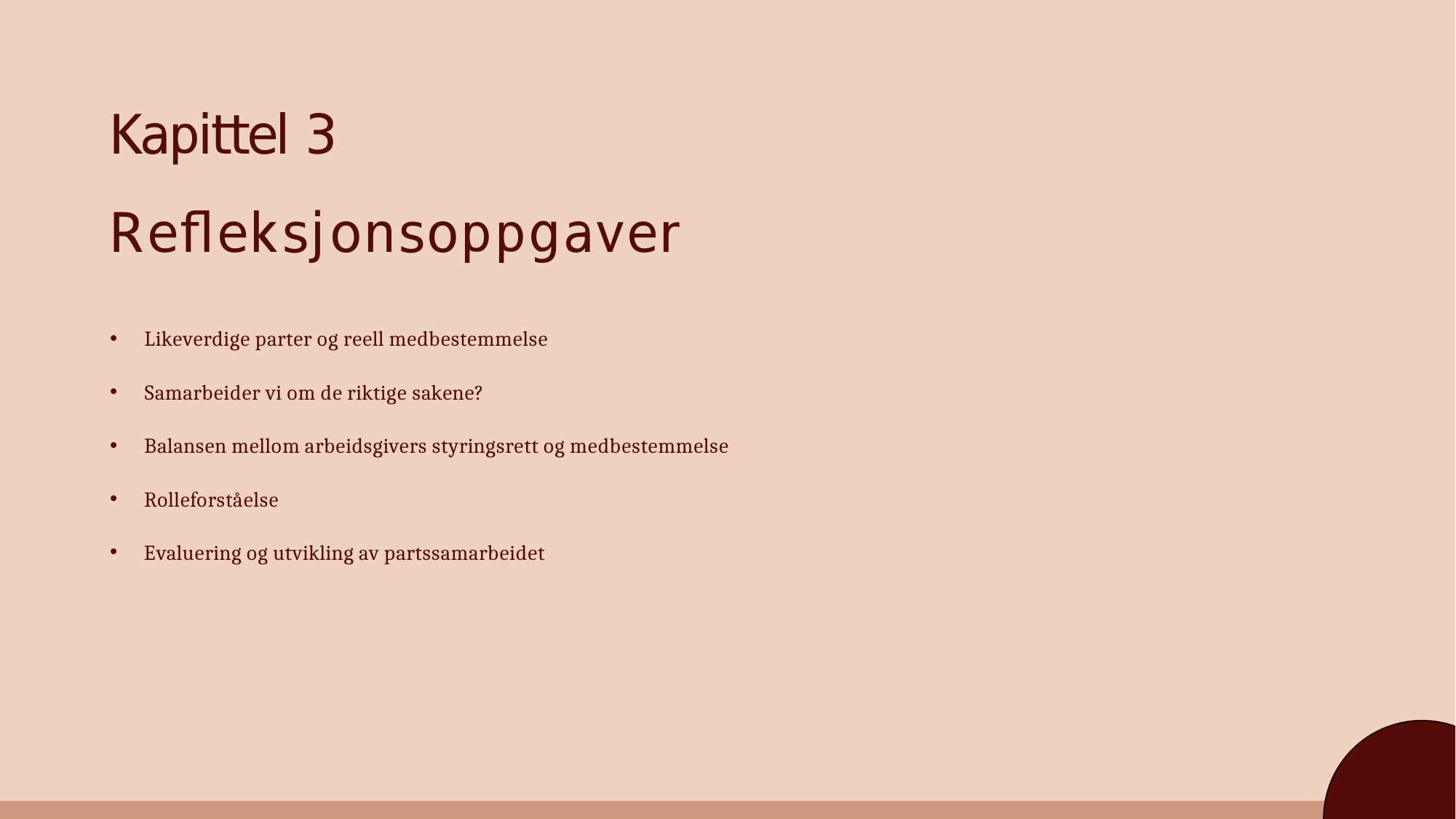

# Kapittel 3 Refleksjonsoppgaver

Likeverdige parter og reell medbestemmelse
Samarbeider vi om de riktige sakene?
Balansen mellom arbeidsgivers styringsrett og medbestemmelse
Rolleforståelse
Evaluering og utvikling av partssamarbeidet